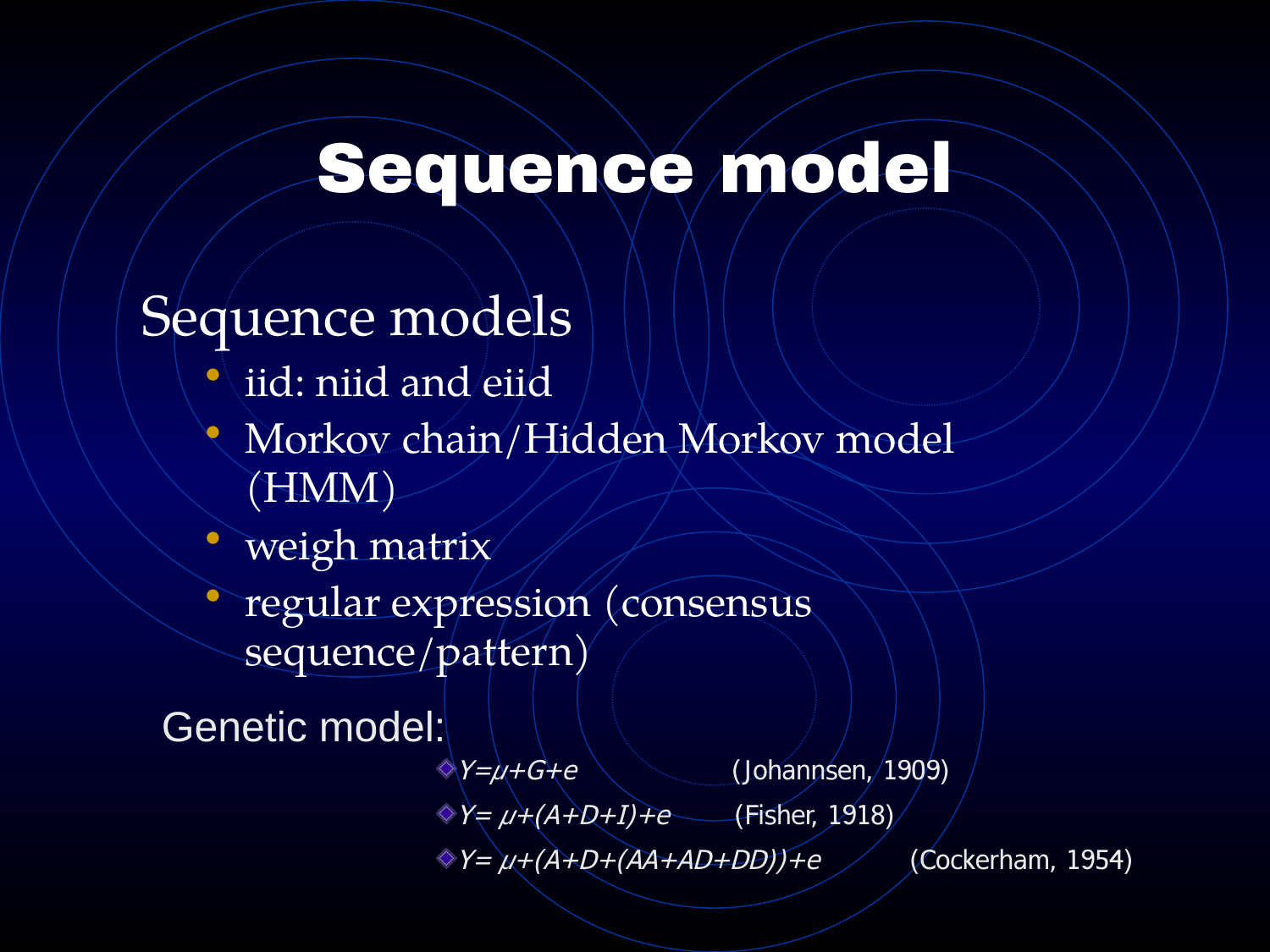

# Sequence model
Sequence models
iid: niid and eiid
Morkov chain/Hidden Morkov model (HMM)
weigh matrix
regular expression (consensus sequence/pattern)

Genetic model:
Y=μ+G+e                   (Johannsen, 1909)
Y= μ+(A+D+I)+e        (Fisher, 1918)
Y= μ+(A+D+(AA+AD+DD))+e           (Cockerham, 1954)